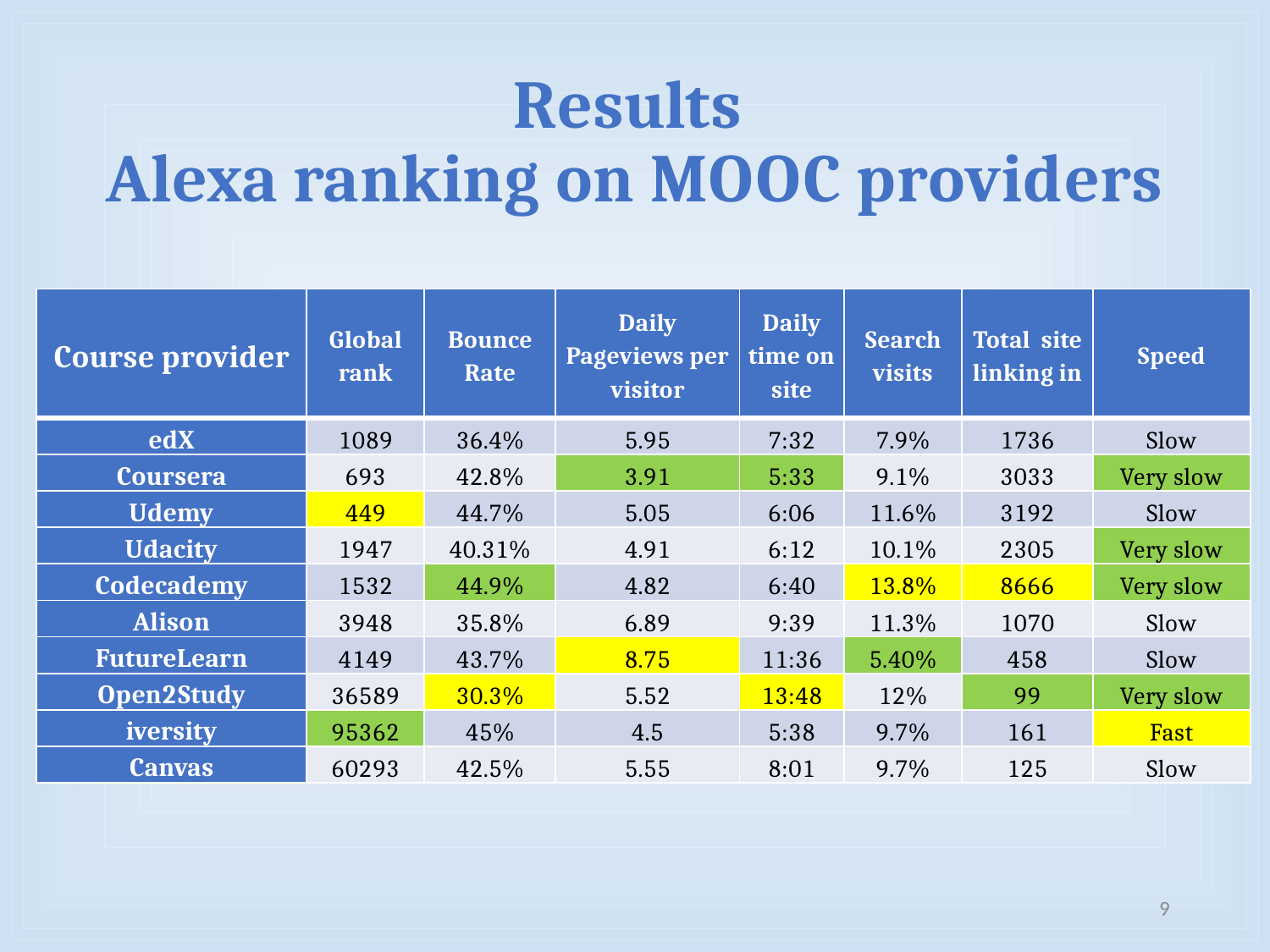

# Results Alexa ranking on MOOC providers
| Course provider | Global rank | Bounce Rate | Daily Pageviews per visitor | Daily time on site | Search visits | Total site linking in | Speed |
| --- | --- | --- | --- | --- | --- | --- | --- |
| edX | 1089 | 36.4% | 5.95 | 7:32 | 7.9% | 1736 | Slow |
| Coursera | 693 | 42.8% | 3.91 | 5:33 | 9.1% | 3033 | Very slow |
| Udemy | 449 | 44.7% | 5.05 | 6:06 | 11.6% | 3192 | Slow |
| Udacity | 1947 | 40.31% | 4.91 | 6:12 | 10.1% | 2305 | Very slow |
| Codecademy | 1532 | 44.9% | 4.82 | 6:40 | 13.8% | 8666 | Very slow |
| Alison | 3948 | 35.8% | 6.89 | 9:39 | 11.3% | 1070 | Slow |
| FutureLearn | 4149 | 43.7% | 8.75 | 11:36 | 5.40% | 458 | Slow |
| Open2Study | 36589 | 30.3% | 5.52 | 13:48 | 12% | 99 | Very slow |
| iversity | 95362 | 45% | 4.5 | 5:38 | 9.7% | 161 | Fast |
| Canvas | 60293 | 42.5% | 5.55 | 8:01 | 9.7% | 125 | Slow |
9